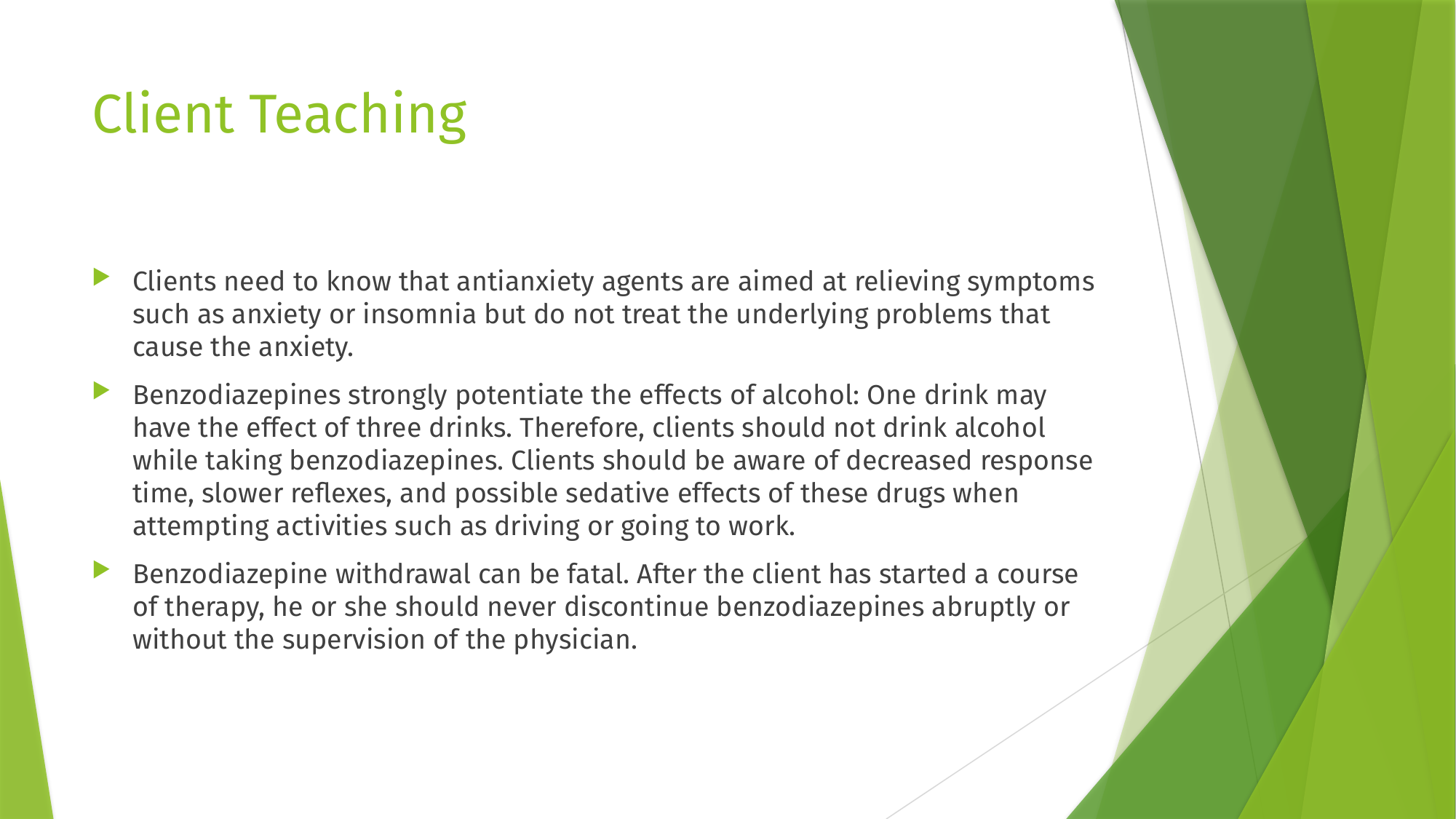

# Client Teaching
Clients need to know that antianxiety agents are aimed at relieving symptoms such as anxiety or insomnia but do not treat the underlying problems that cause the anxiety.
Benzodiazepines strongly potentiate the effects of alcohol: One drink may have the effect of three drinks. Therefore, clients should not drink alcohol while taking benzodiazepines. Clients should be aware of decreased response time, slower reflexes, and possible sedative effects of these drugs when attempting activities such as driving or going to work.
Benzodiazepine withdrawal can be fatal. After the client has started a course of therapy, he or she should never discontinue benzodiazepines abruptly or without the supervision of the physician.